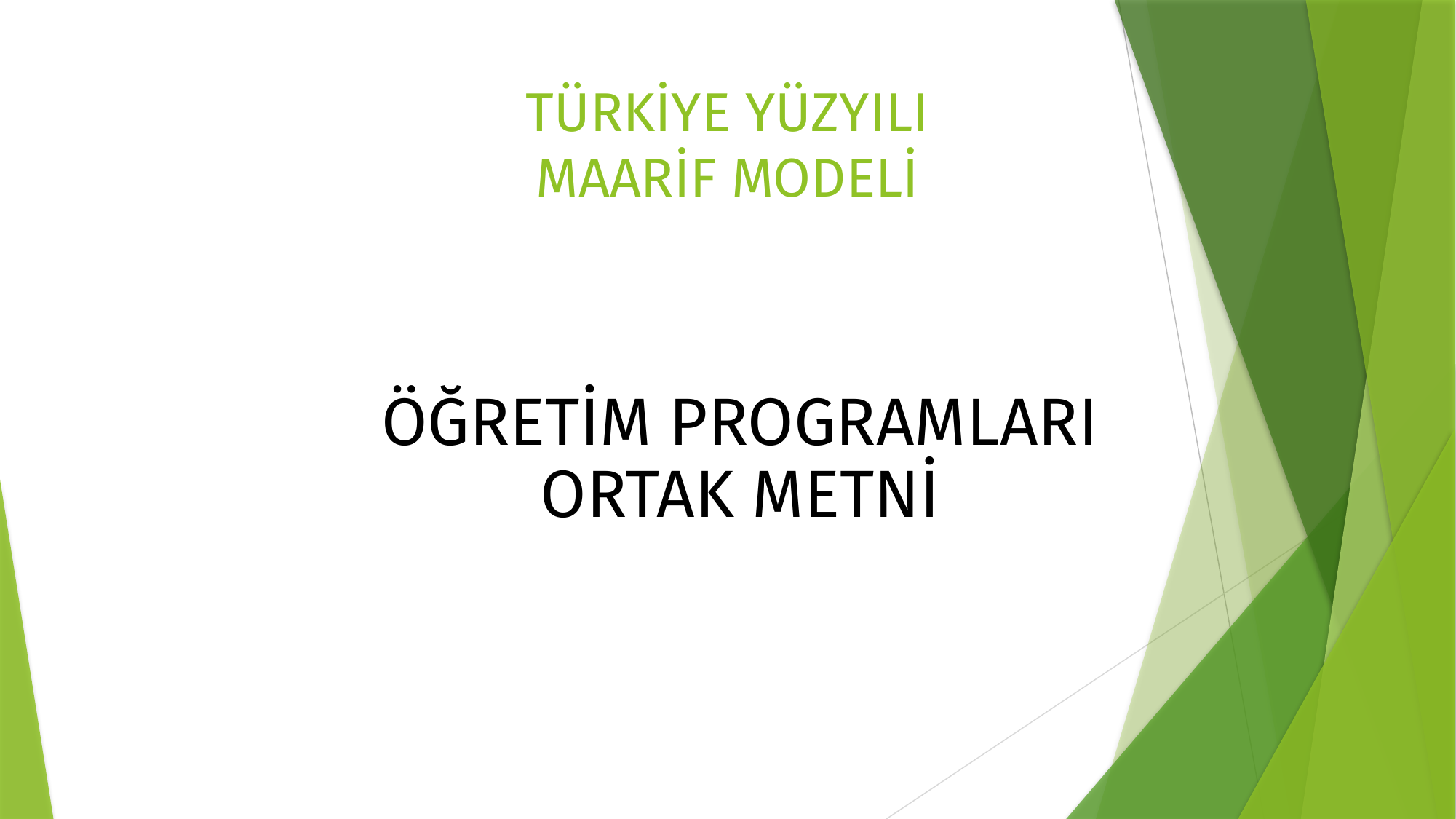

# TÜRKİYE YÜZYILI MAARİF MODELİ

ÖĞRETİM PROGRAMLARI
ORTAK METNİ